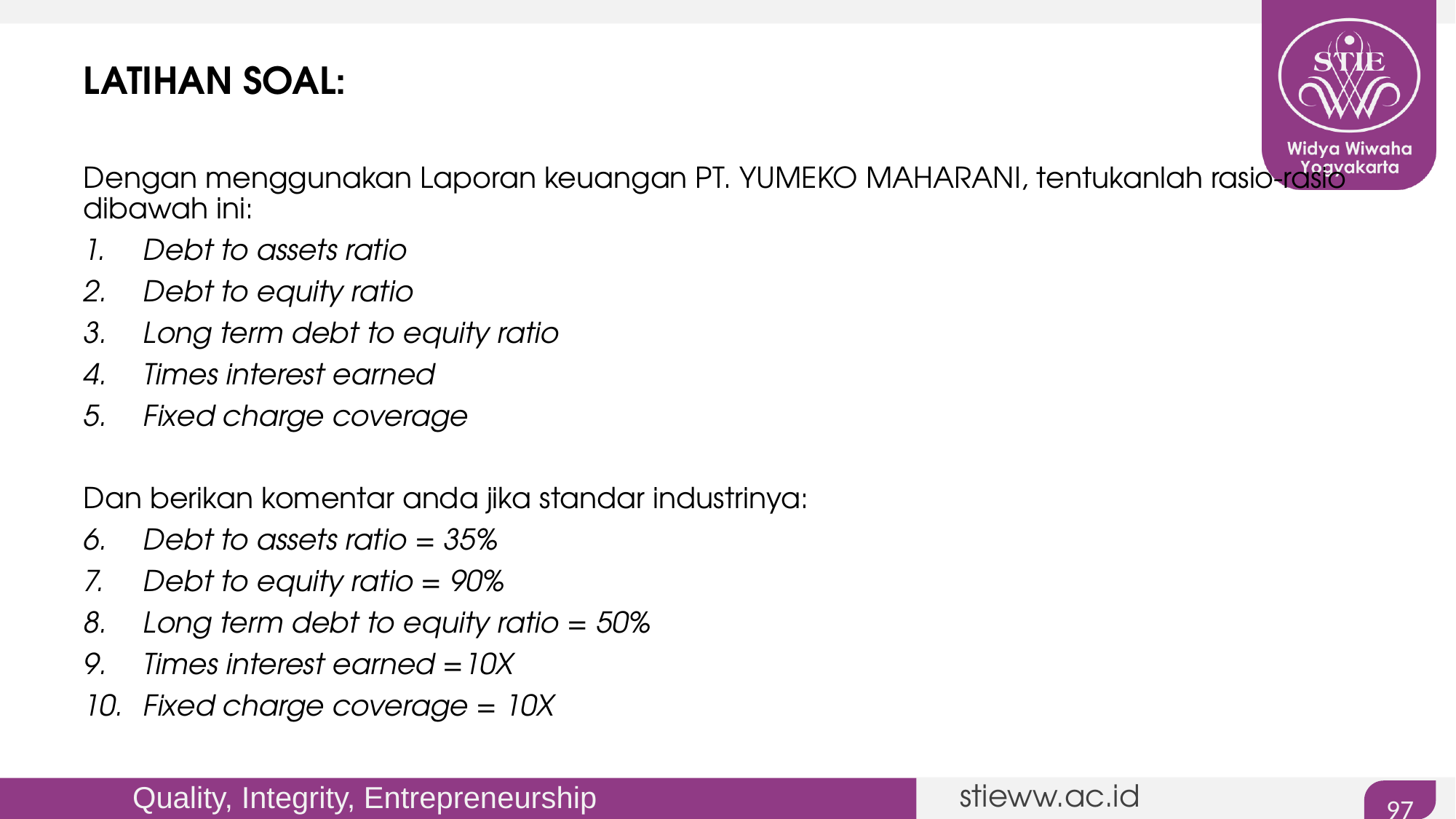

#
LATIHAN SOAL:

Dengan menggunakan Laporan keuangan PT. YUMEKO MAHARANI, tentukanlah rasio-rasio dibawah ini:
Debt to assets ratio
Debt to equity ratio
Long term debt to equity ratio
Times interest earned
Fixed charge coverage

Dan berikan komentar anda jika standar industrinya:
Debt to assets ratio = 35%
Debt to equity ratio = 90%
Long term debt to equity ratio = 50%
Times interest earned =10X
Fixed charge coverage = 10X